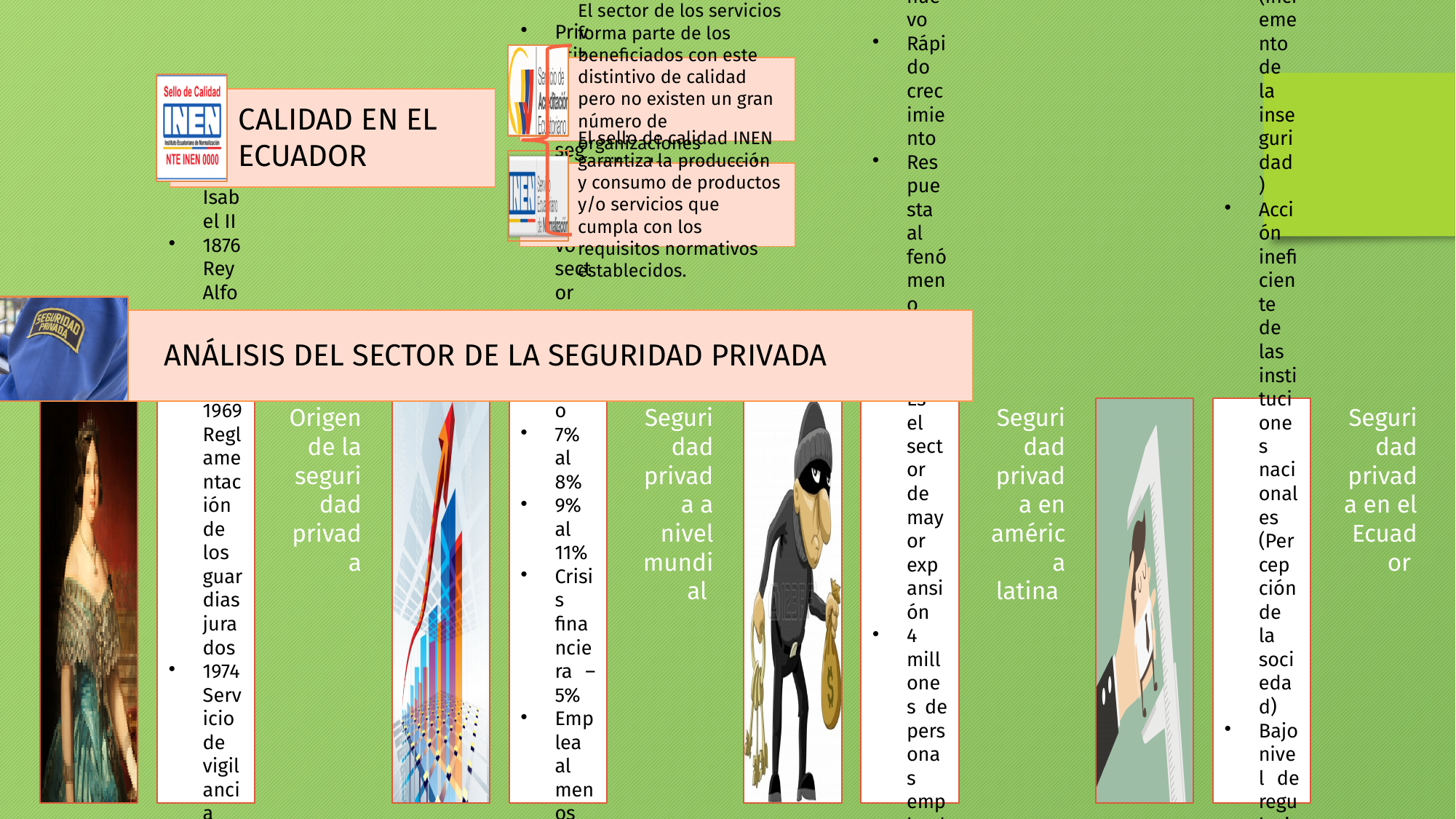

ANÁLISIS DEL SECTOR DE LA SEGURIDAD PRIVADA
Seguridad privada en el Ecuador
Seguridad privada en américa latina
Rápido crecimiento
Respuesta al fenómeno delictivo
Es el sector de mayor expansión
Acción ineficiente de las instituciones nacionales (Percepción de la sociedad)